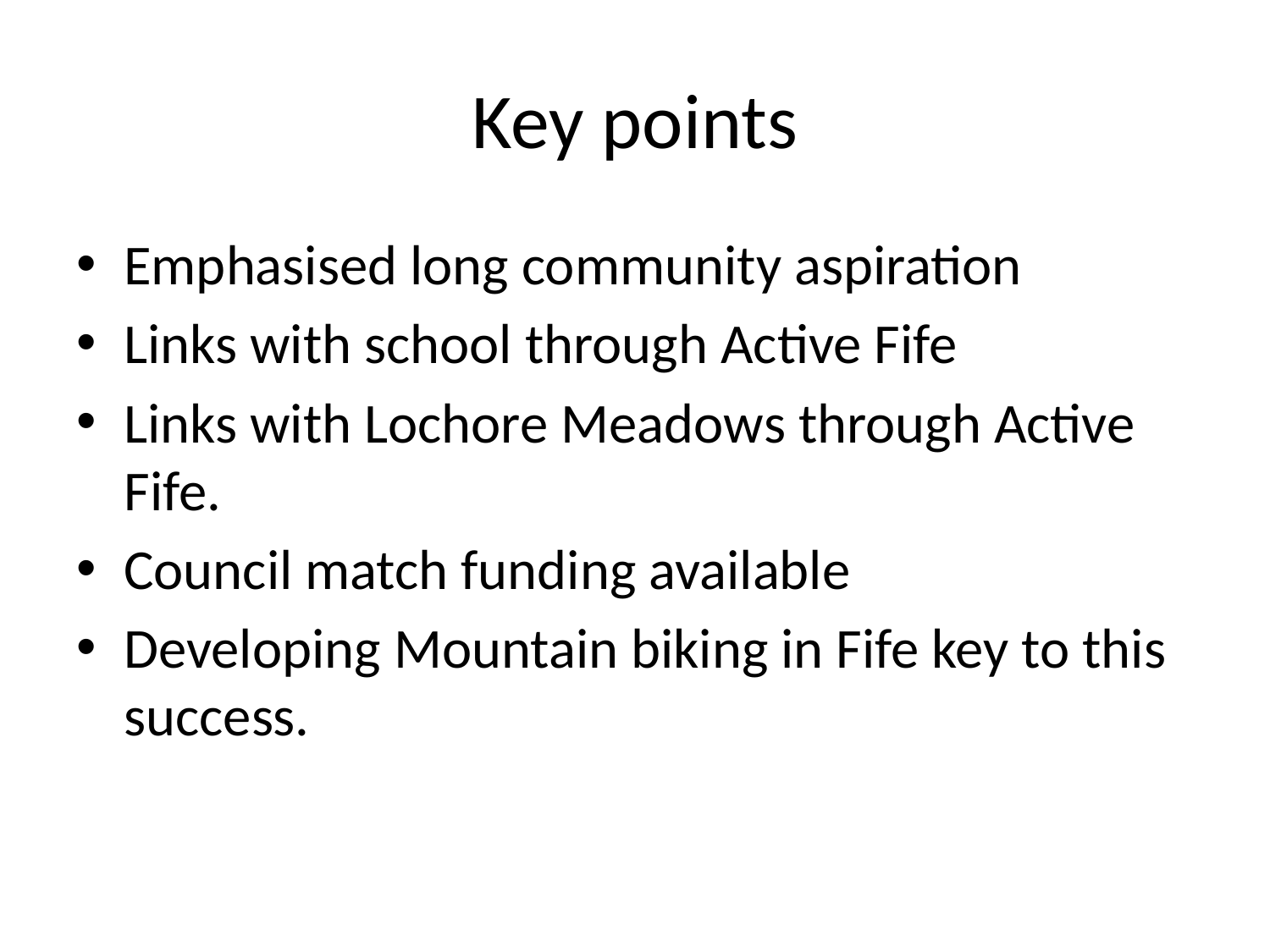

# Key points
Emphasised long community aspiration
Links with school through Active Fife
Links with Lochore Meadows through Active Fife.
Council match funding available
Developing Mountain biking in Fife key to this success.